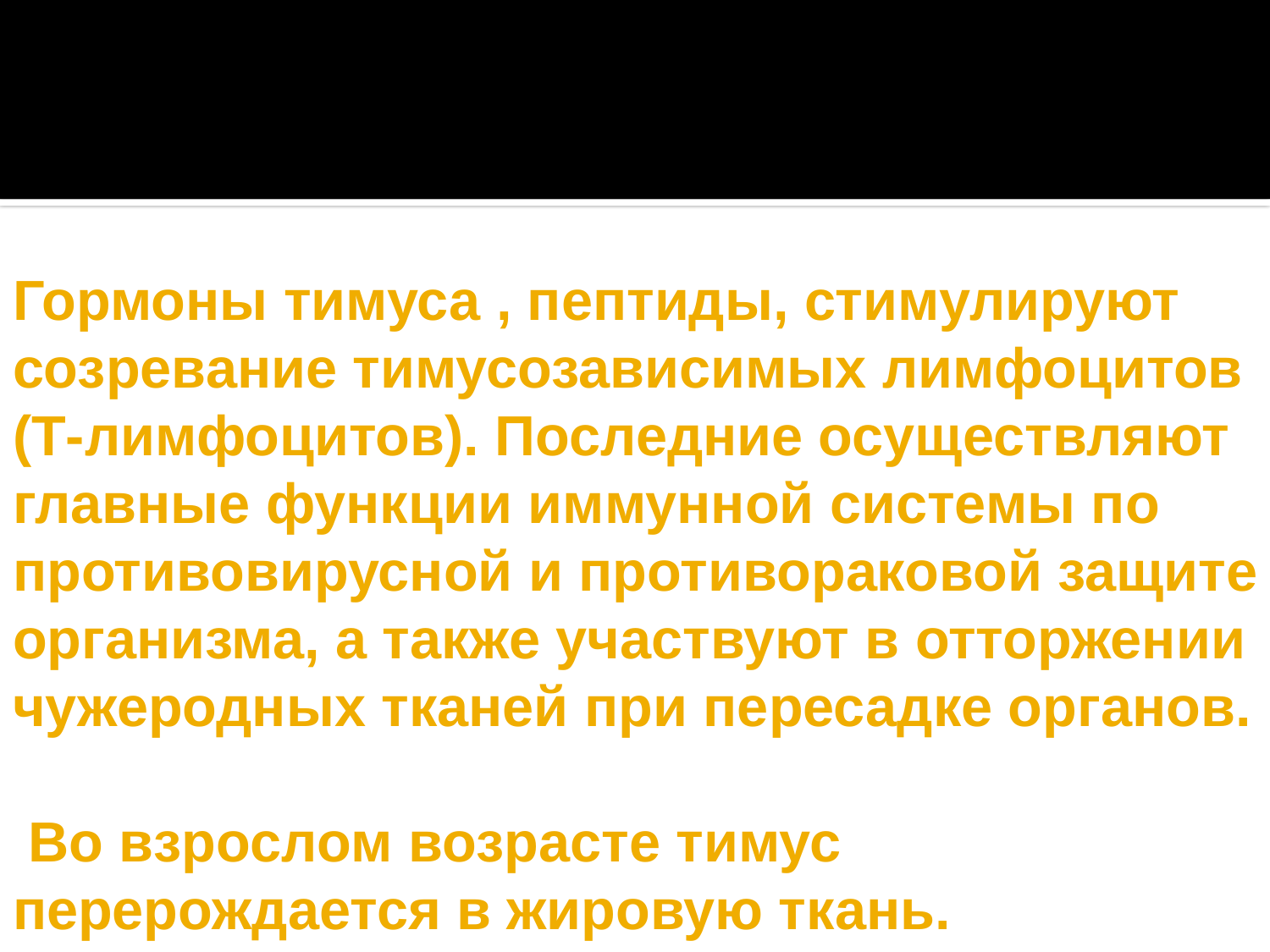

# Гормоны тимуса , пептиды, стимулируют созревание тимусозависимых лимфоцитов (Т-лимфоцитов). Последние осуществляют главные функции иммунной системы по противовирусной и противораковой защите организма, а также участвуют в отторжении чужеродных тканей при пересадке органов. Во взрослом возрасте тимус перерождается в жировую ткань.